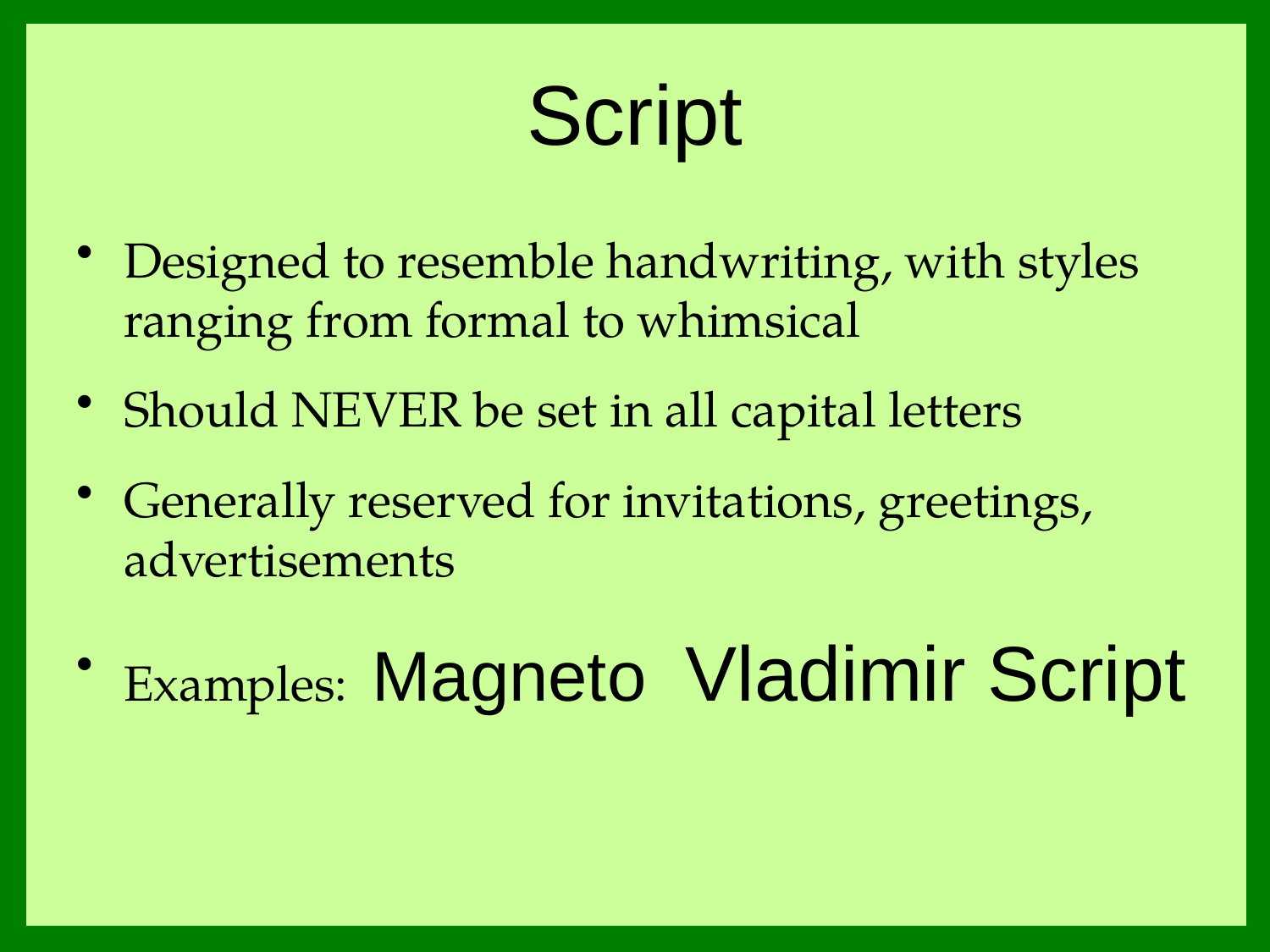

# Script
Designed to resemble handwriting, with styles ranging from formal to whimsical
Should NEVER be set in all capital letters
Generally reserved for invitations, greetings, advertisements
Examples:  Magneto  Vladimir Script